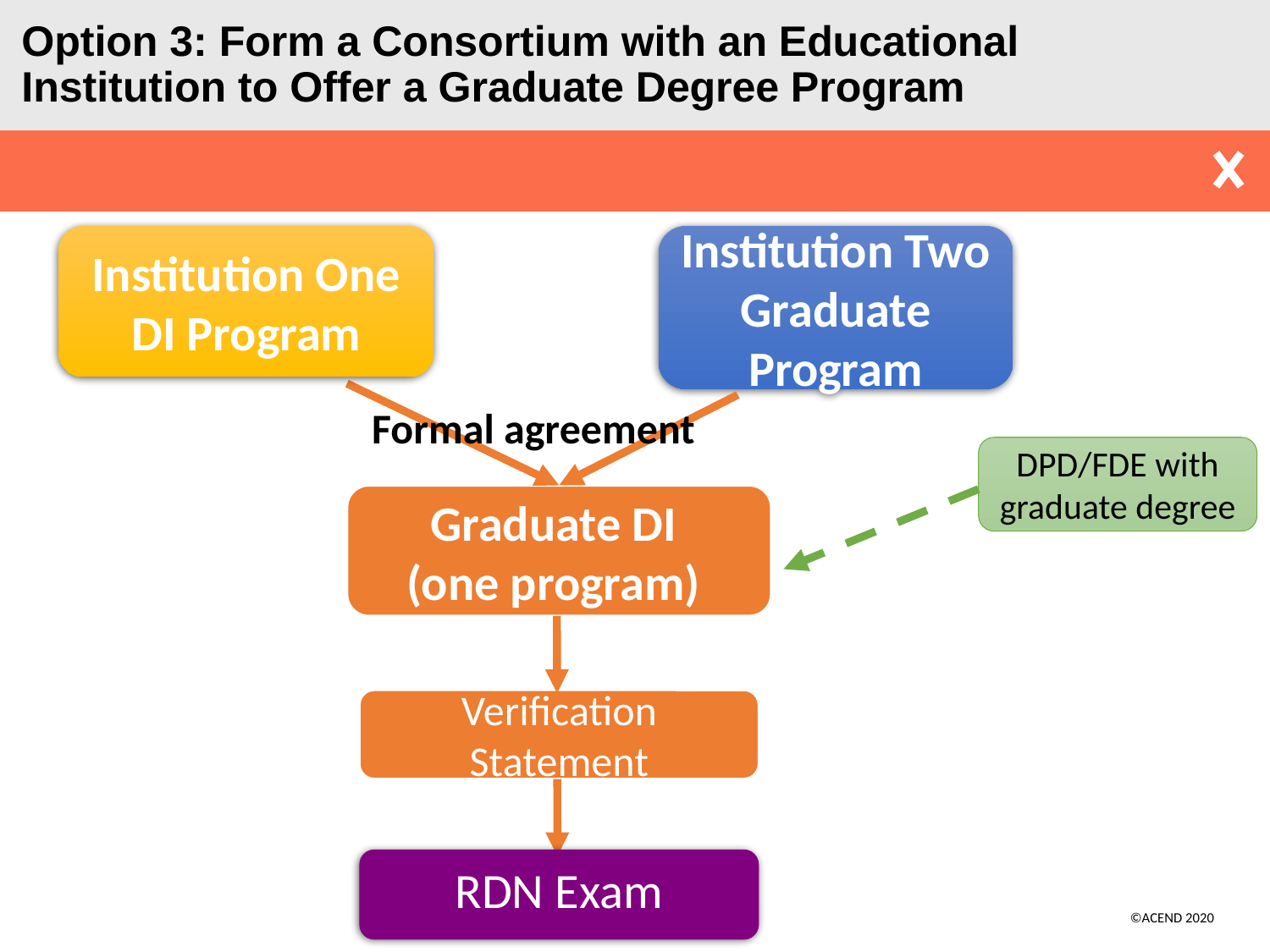

# Option 3: Form a Consortium with an Educational Institution to Offer a Graduate Degree Program
Institution One
DI Program
Institution Two
Graduate Program
Formal agreement
DPD/FDE with graduate degree
Graduate DI
(one program)
Verification Statement
RDN Exam